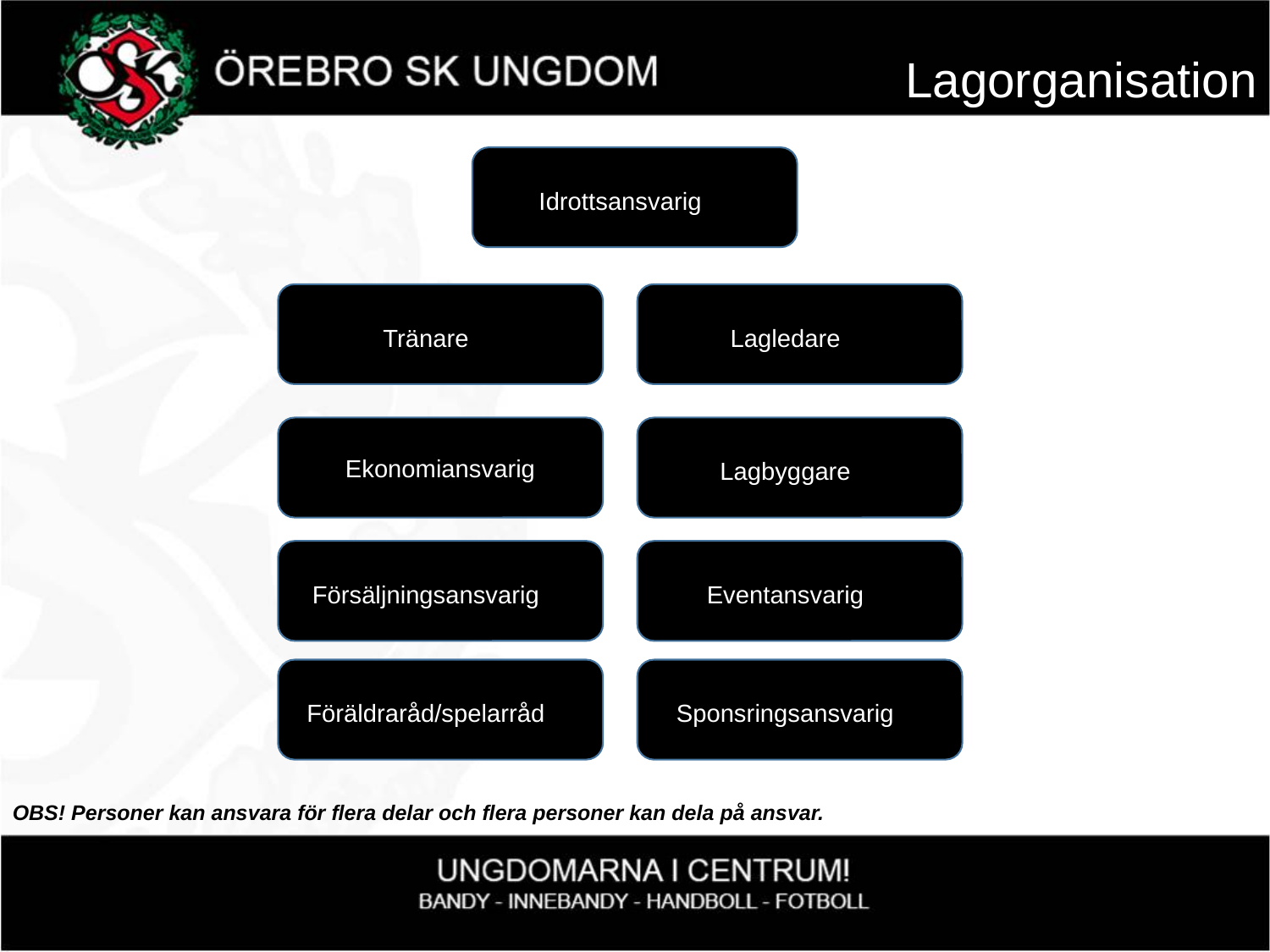

Lagorganisation
Idrottsansvarig
Tränare
Lagledare
Ekonomiansvarig
Lagbyggare
Försäljningsansvarig
Eventansvarig
Föräldraråd/spelarråd
Sponsringsansvarig
OBS! Personer kan ansvara för flera delar och flera personer kan dela på ansvar.